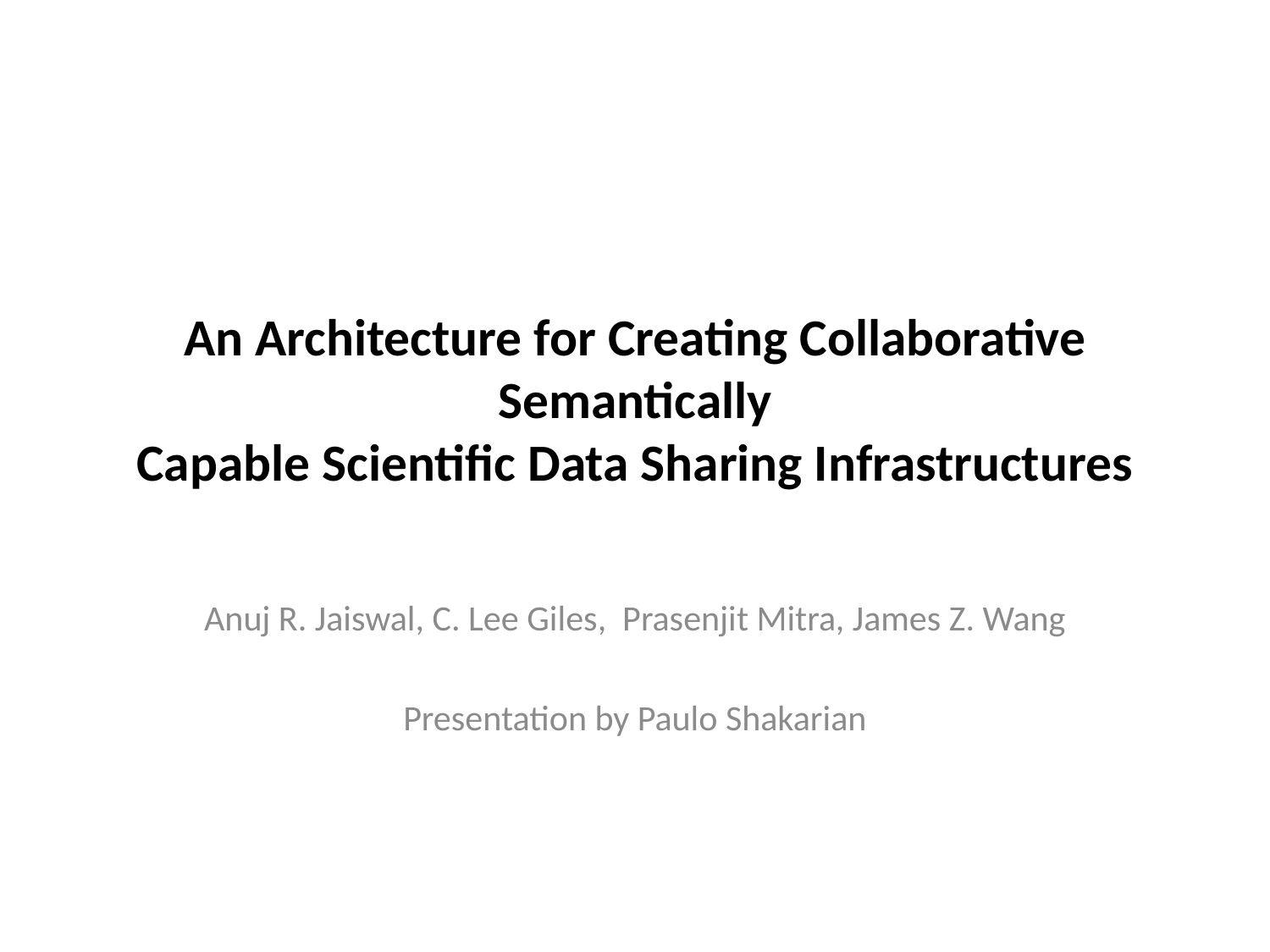

# An Architecture for Creating Collaborative Semantically Capable Scientific Data Sharing Infrastructures

Anuj R. Jaiswal, C. Lee Giles,  Prasenjit Mitra, James Z. Wang

Presentation by Paulo Shakarian